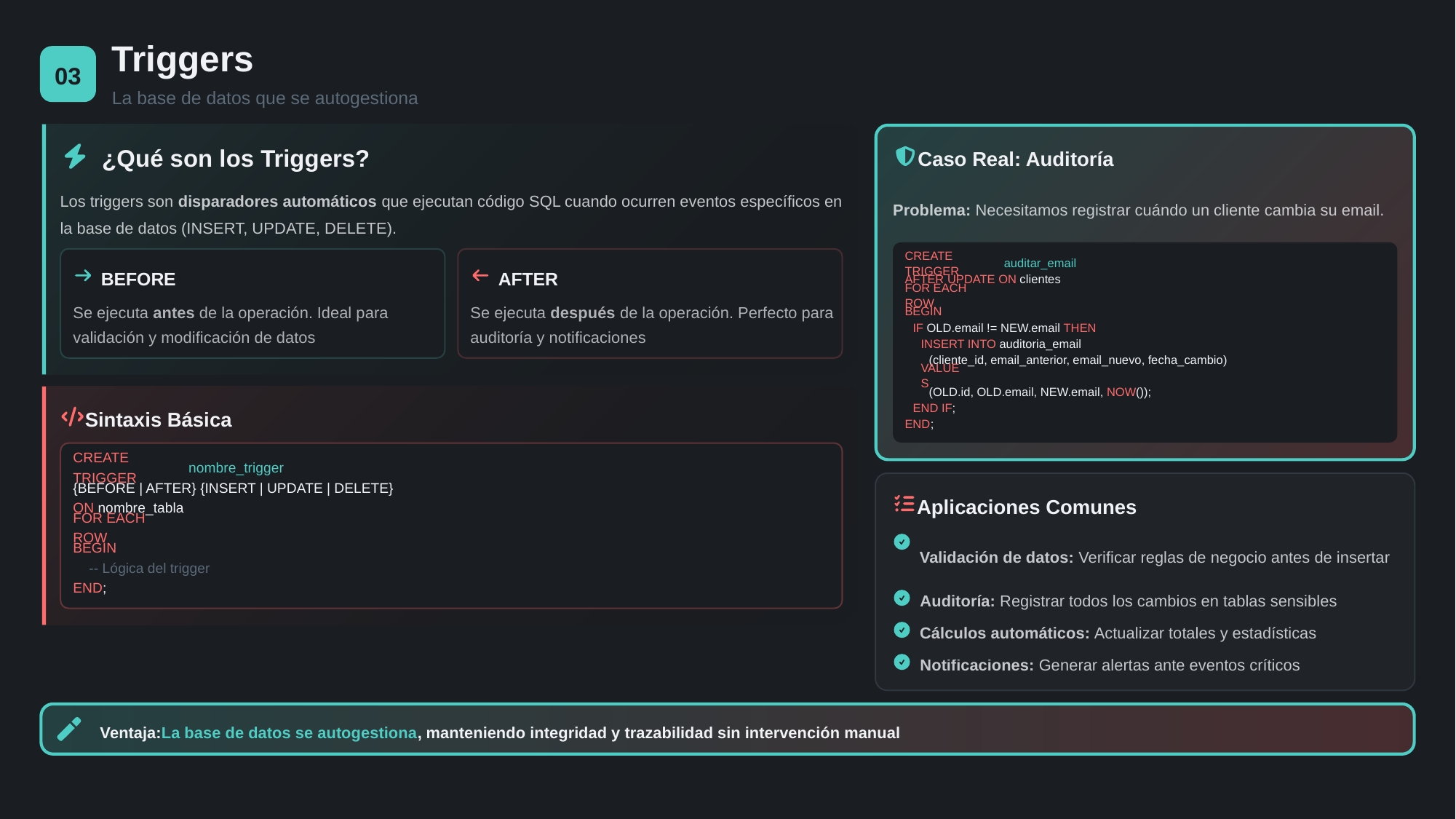

Triggers
03

La base de datos que se autogestiona

¿Qué son los Triggers?
Caso Real: Auditoría

Problema: Necesitamos registrar cuándo un cliente cambia su email.
Los triggers son disparadores automáticos que ejecutan código SQL cuando ocurren eventos específicos en la base de datos (INSERT, UPDATE, DELETE).

CREATE TRIGGER
auditar_email
BEFORE
AFTER

AFTER UPDATE ON clientes
FOR EACH ROW
Se ejecuta antes de la operación. Ideal para validación y modificación de datos
Se ejecuta después de la operación. Perfecto para auditoría y notificaciones
BEGIN
IF OLD.email != NEW.email THEN
INSERT INTO auditoria_email
(cliente_id, email_anterior, email_nuevo, fecha_cambio)
VALUES
(OLD.id, OLD.email, NEW.email, NOW());

END IF;
Sintaxis Básica

END;

CREATE TRIGGER
nombre_trigger

{BEFORE | AFTER} {INSERT | UPDATE | DELETE}
Aplicaciones Comunes

ON nombre_tabla
FOR EACH ROW
Validación de datos: Verificar reglas de negocio antes de insertar

BEGIN
-- Lógica del trigger
END;
Auditoría: Registrar todos los cambios en tablas sensibles

Cálculos automáticos: Actualizar totales y estadísticas

Notificaciones: Generar alertas ante eventos críticos

Ventaja:La base de datos se autogestiona, manteniendo integridad y trazabilidad sin intervención manual